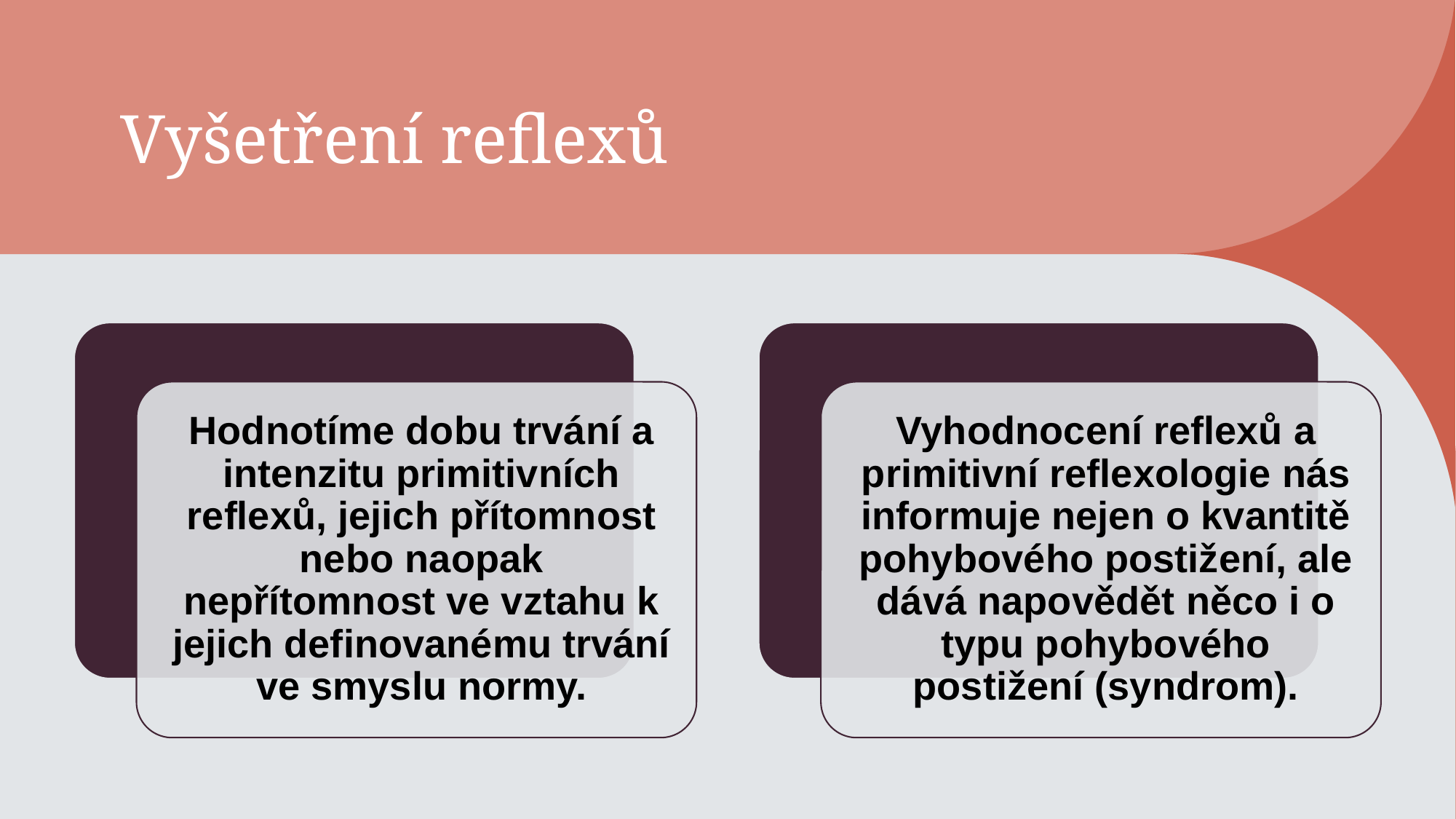

# Vyšetření reflexů
Hodnotíme dobu trvání a intenzitu primitivních reflexů, jejich přítomnost nebo naopak nepřítomnost ve vztahu k jejich definovanému trvání ve smyslu normy.
Vyhodnocení reflexů a primitivní reflexologie nás informuje nejen o kvantitě pohybového postižení, ale dává napovědět něco i o typu pohybového postižení (syndrom).